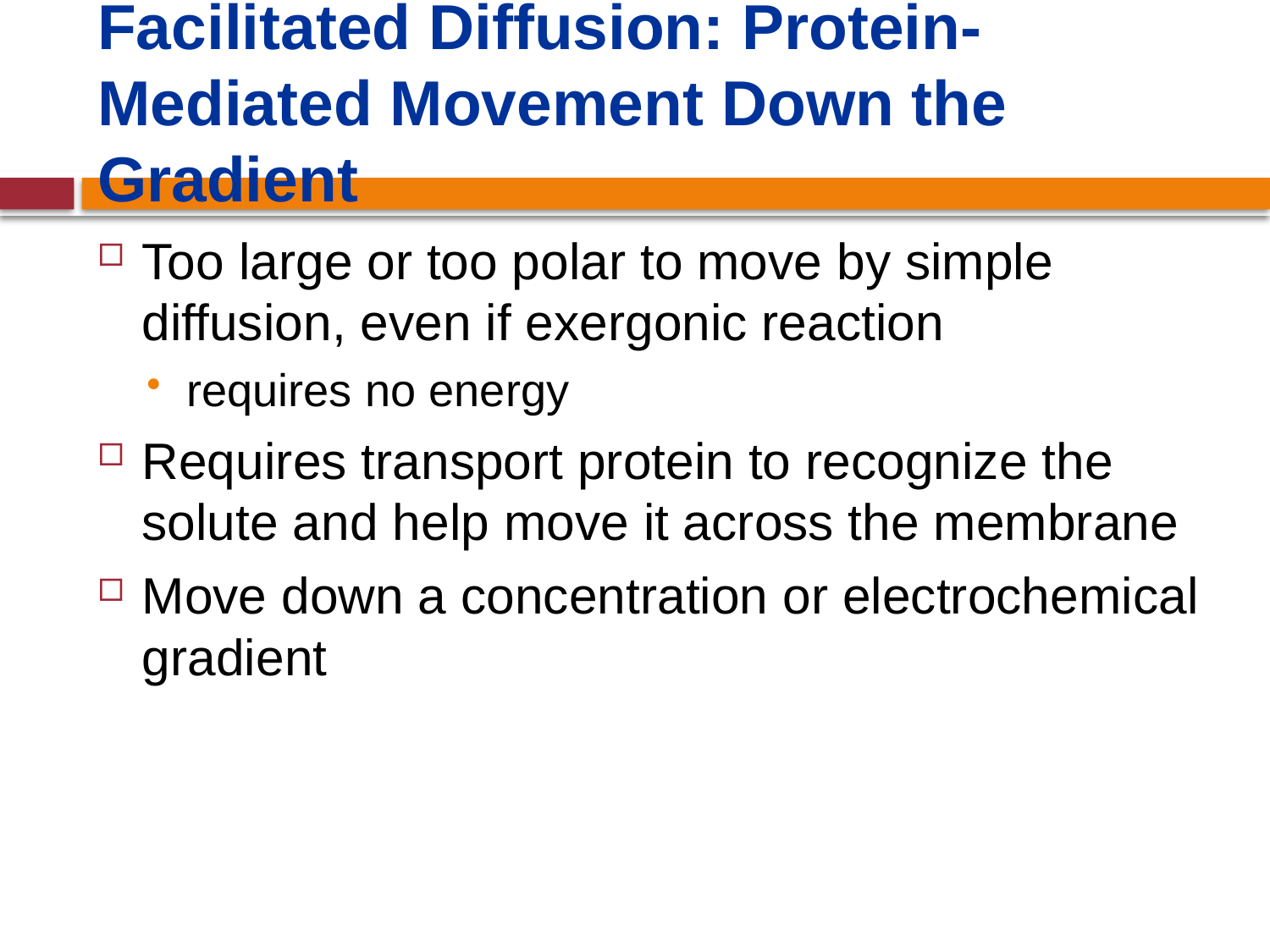

# Facilitated Diffusion: Protein-Mediated Movement Down the Gradient
Too large or too polar to move by simple diffusion, even if exergonic reaction
requires no energy
Requires transport protein to recognize the solute and help move it across the membrane
Move down a concentration or electrochemical gradient